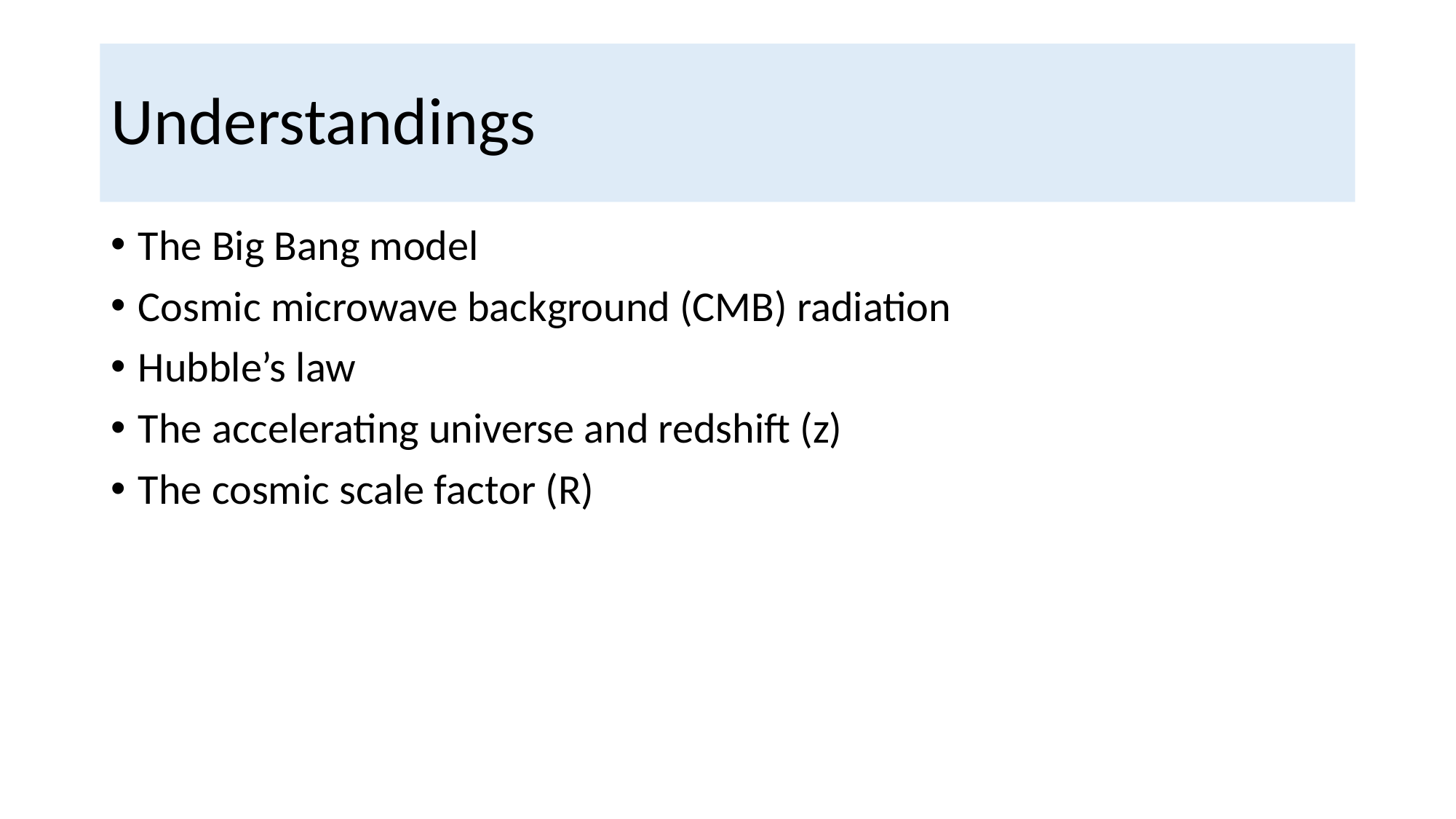

# Understandings
The Big Bang model
Cosmic microwave background (CMB) radiation
Hubble’s law
The accelerating universe and redshift (z)
The cosmic scale factor (R)